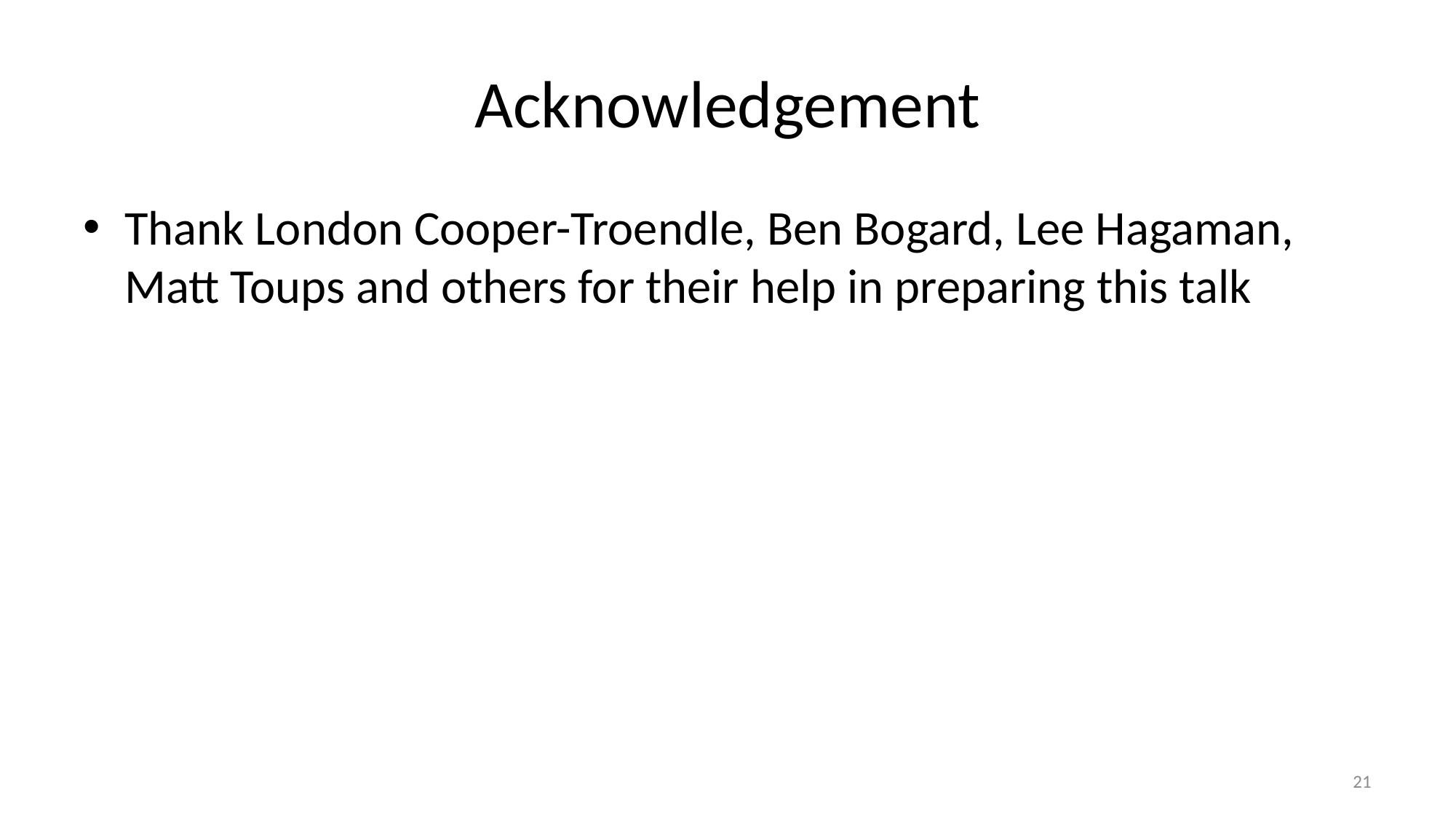

# Acknowledgement
Thank London Cooper-Troendle, Ben Bogard, Lee Hagaman, Matt Toups and others for their help in preparing this talk
21